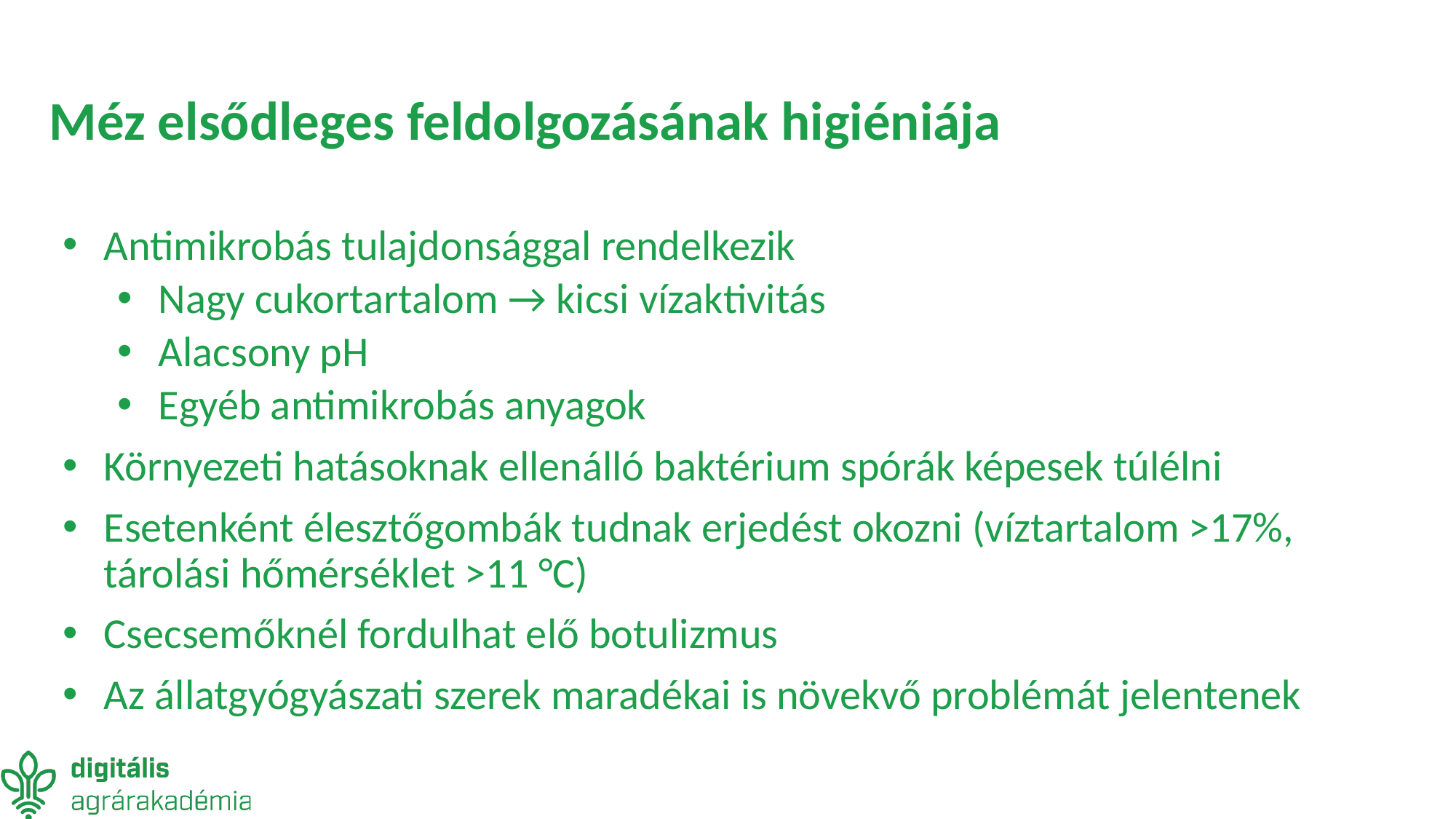

# Méz elsődleges feldolgozásának higiéniája
Antimikrobás tulajdonsággal rendelkezik
Nagy cukortartalom → kicsi vízaktivitás
Alacsony pH
Egyéb antimikrobás anyagok
Környezeti hatásoknak ellenálló baktérium spórák képesek túlélni
Esetenként élesztőgombák tudnak erjedést okozni (víztartalom >17%, tárolási hőmérséklet >11 °C)
Csecsemőknél fordulhat elő botulizmus
Az állatgyógyászati szerek maradékai is növekvő problémát jelentenek